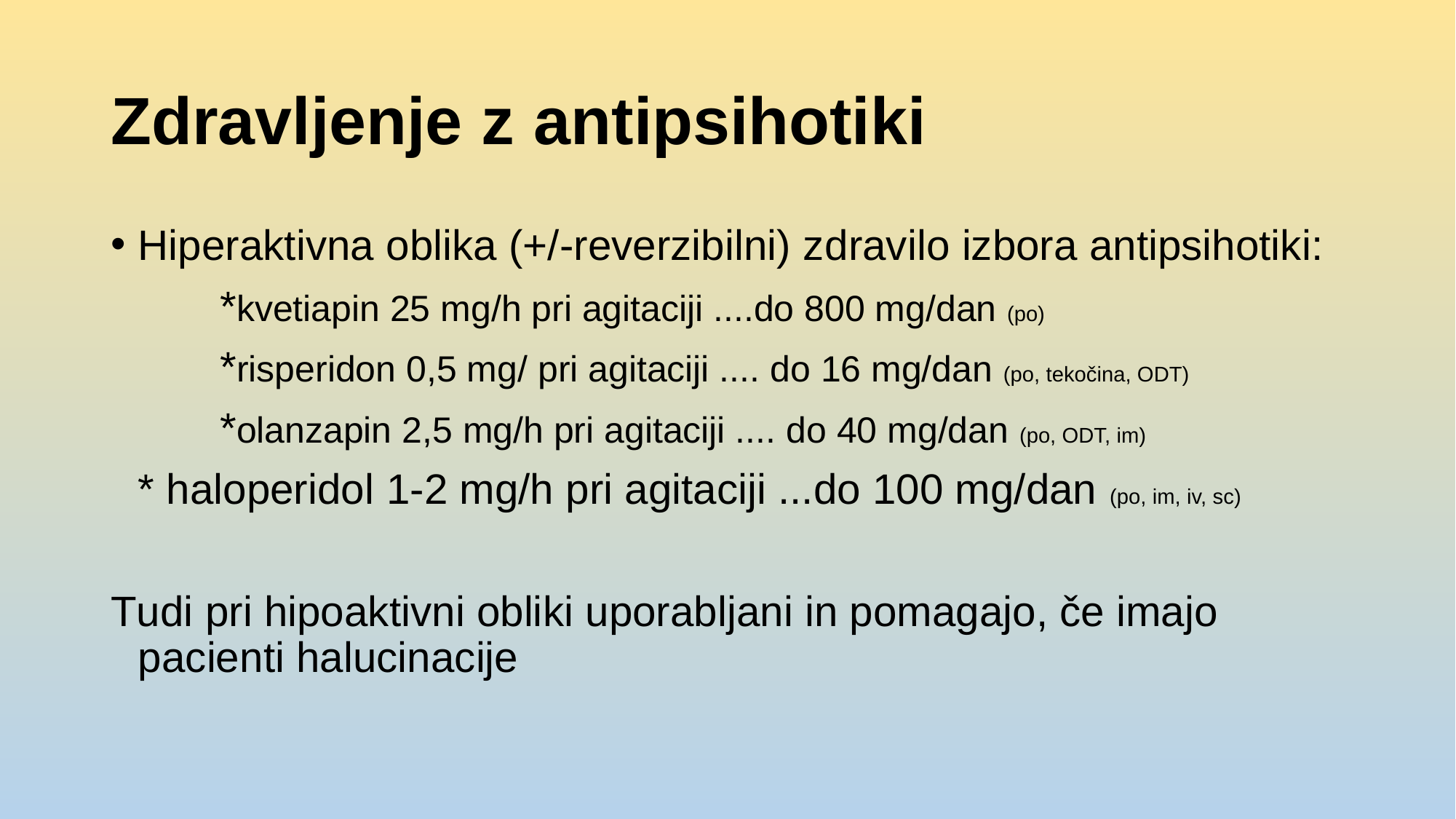

# Zdravljenje z antipsihotiki
Hiperaktivna oblika (+/-reverzibilni) zdravilo izbora antipsihotiki:
	*kvetiapin 25 mg/h pri agitaciji ....do 800 mg/dan (po)
	*risperidon 0,5 mg/ pri agitaciji .... do 16 mg/dan (po, tekočina, ODT)
	*olanzapin 2,5 mg/h pri agitaciji .... do 40 mg/dan (po, ODT, im)
 	* haloperidol 1-2 mg/h pri agitaciji ...do 100 mg/dan (po, im, iv, sc)

Tudi pri hipoaktivni obliki uporabljani in pomagajo, če imajo pacienti halucinacije